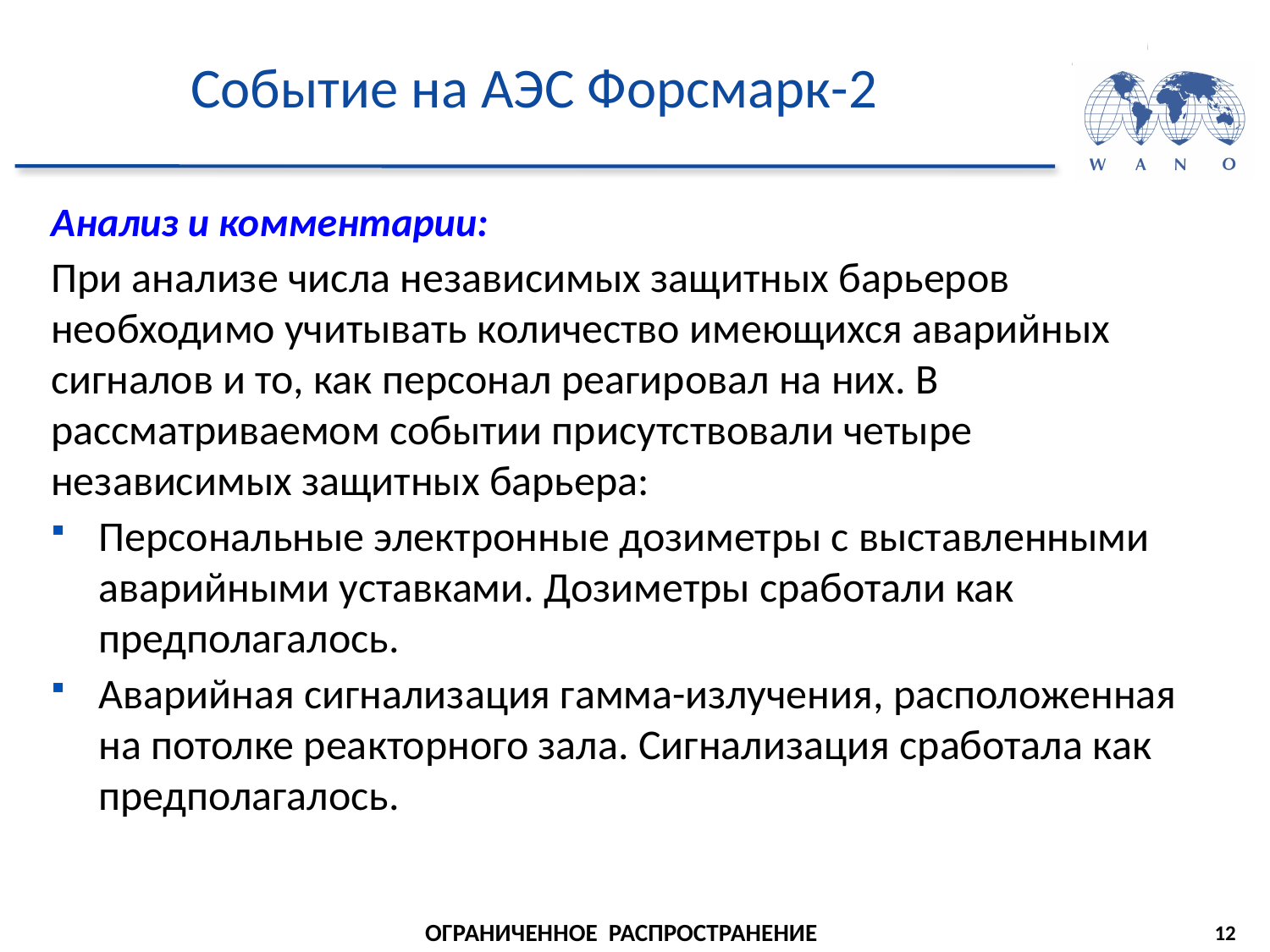

# Событие на АЭС Форсмарк-2
Анализ и комментарии:
При анализе числа независимых защитных барьеров необходимо учитывать количество имеющихся аварийных сигналов и то, как персонал реагировал на них. В рассматриваемом событии присутствовали четыре независимых защитных барьера:
Персональные электронные дозиметры с выставленными аварийными уставками. Дозиметры сработали как предполагалось.
Аварийная сигнализация гамма-излучения, расположенная на потолке реакторного зала. Сигнализация сработала как предполагалось.
12
ОГРАНИЧЕННОЕ  РАСПРОСТРАНЕНИЕ